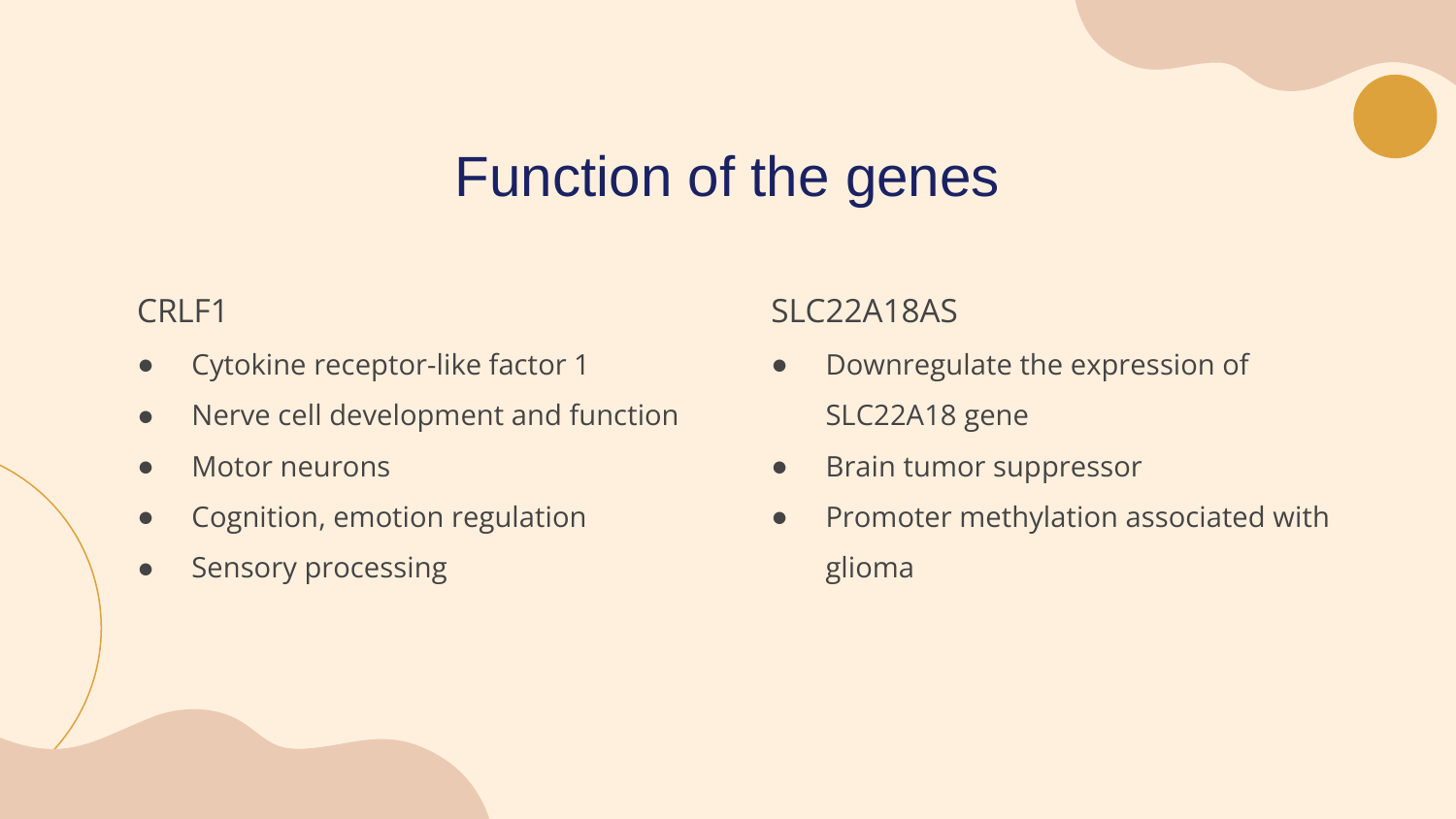

# Function of the genes
CRLF1
Cytokine receptor-like factor 1
Nerve cell development and function
Motor neurons
Cognition, emotion regulation
Sensory processing
SLC22A18AS
Downregulate the expression of SLC22A18 gene
Brain tumor suppressor
Promoter methylation associated with glioma